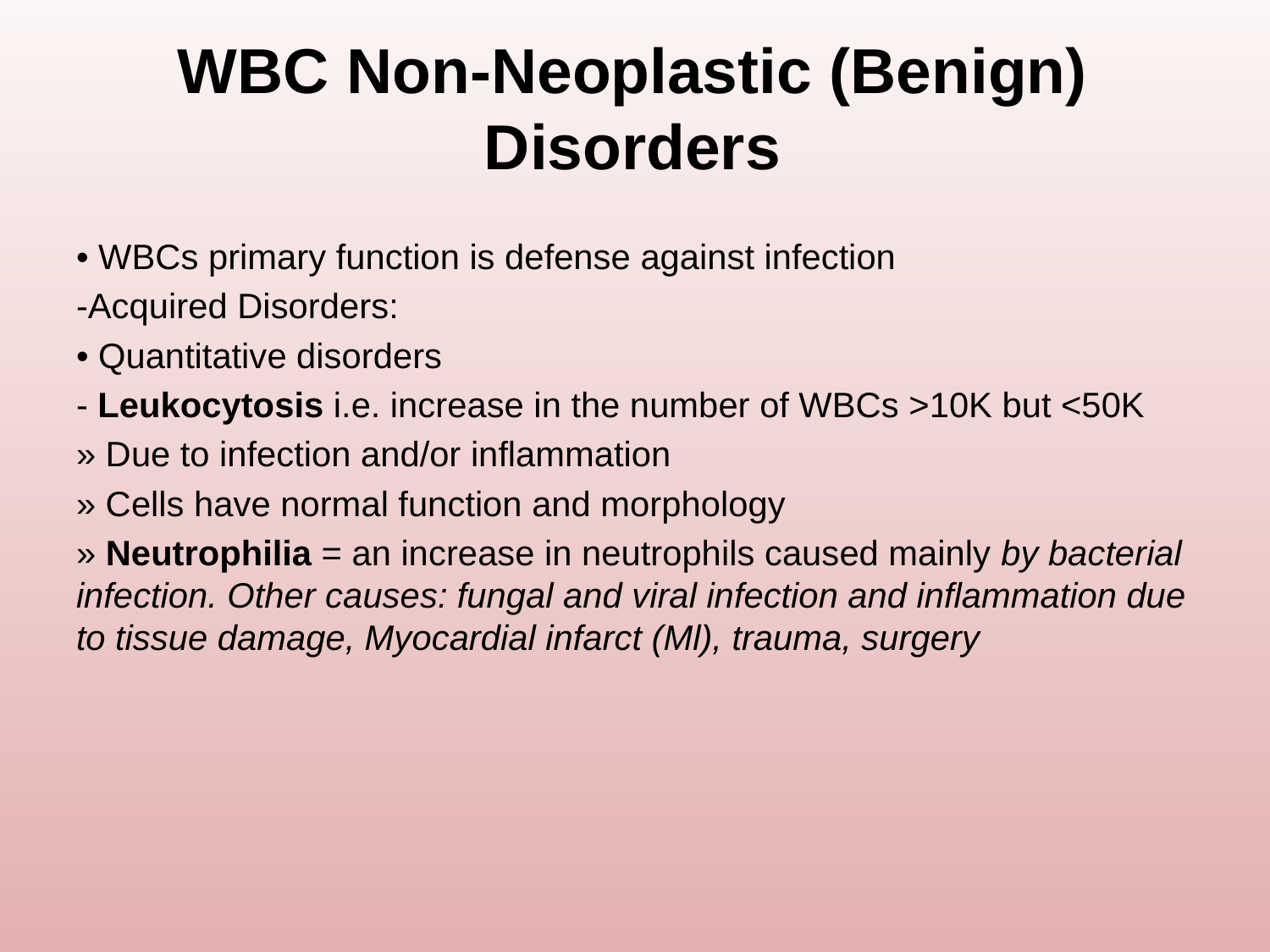

# WBC Non-Neoplastic (Benign) Disorders
• WBCs primary function is defense against infection
-Acquired Disorders:
• Quantitative disorders
- Leukocytosis i.e. increase in the number of WBCs >10K but <50K
» Due to infection and/or inflammation
» Cells have normal function and morphology
» Neutrophilia = an increase in neutrophils caused mainly by bacterial infection. Other causes: fungal and viral infection and inflammation due to tissue damage, Myocardial infarct (Ml), trauma, surgery